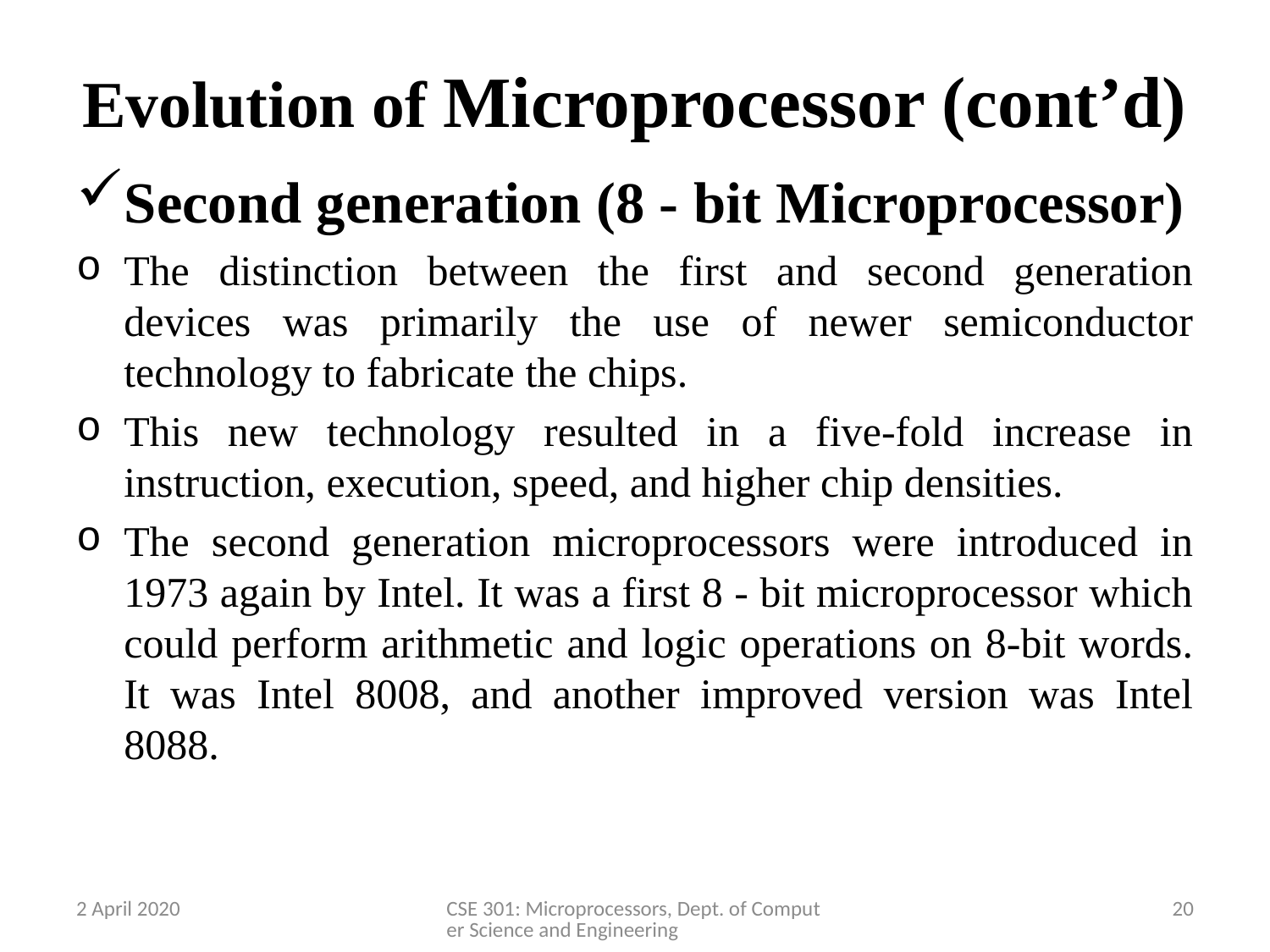

# Evolution of Microprocessor (cont’d)
Second generation (8 - bit Microprocessor)
The distinction between the first and second generation devices was primarily the use of newer semiconductor technology to fabricate the chips.
This new technology resulted in a five-fold increase in instruction, execution, speed, and higher chip densities.
The second generation microprocessors were introduced in 1973 again by Intel. It was a first 8 - bit microprocessor which could perform arithmetic and logic operations on 8-bit words. It was Intel 8008, and another improved version was Intel 8088.
2 April 2020
CSE 301: Microprocessors, Dept. of Computer Science and Engineering
20